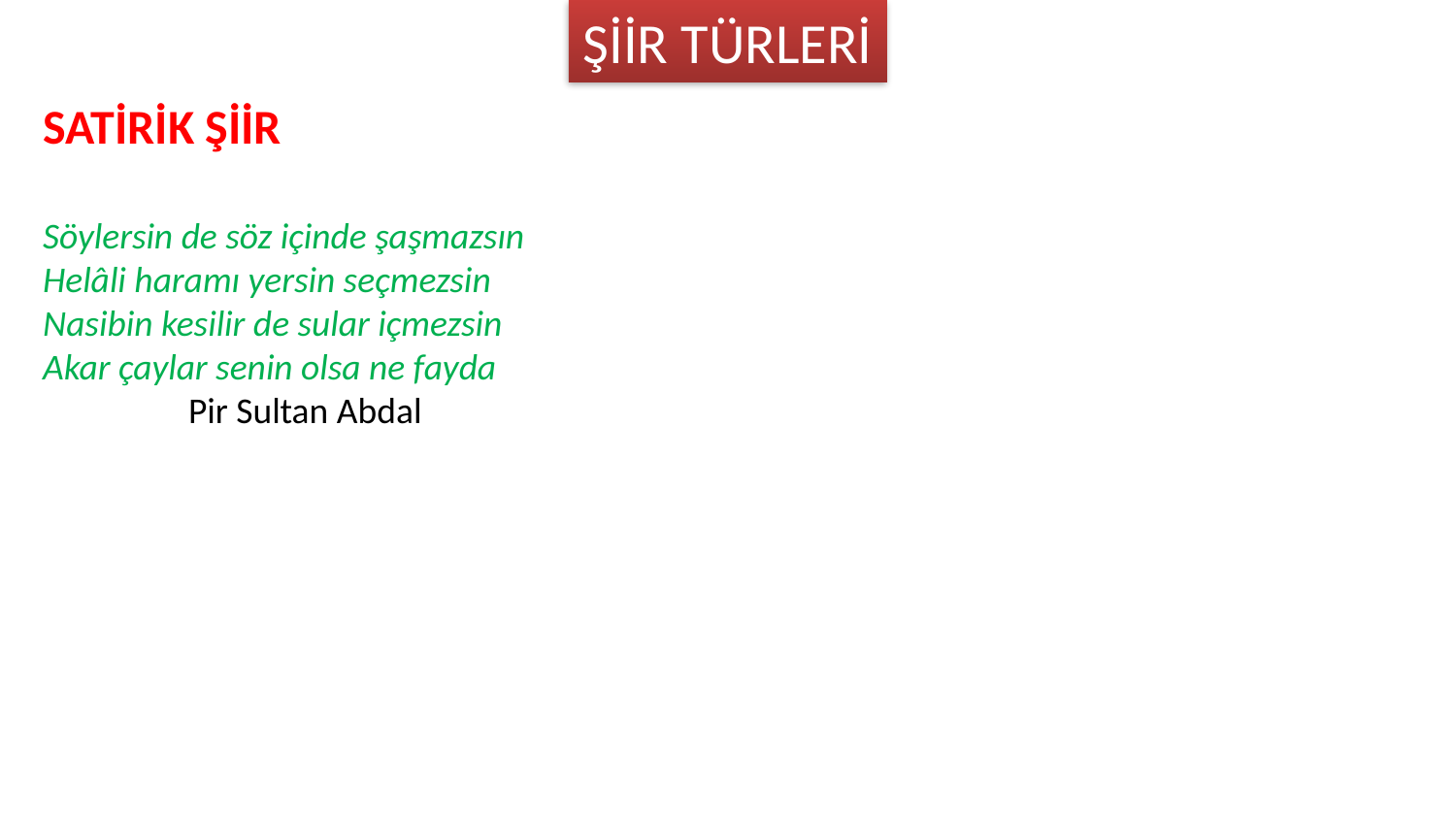

ŞİİR TÜRLERİ
SATİRİK ŞİİR

Söylersin de söz içinde şaşmazsın
Helâli haramı yersin seçmezsin
Nasibin kesilir de sular içmezsin
Akar çaylar senin olsa ne fayda
	Pir Sultan Abdal